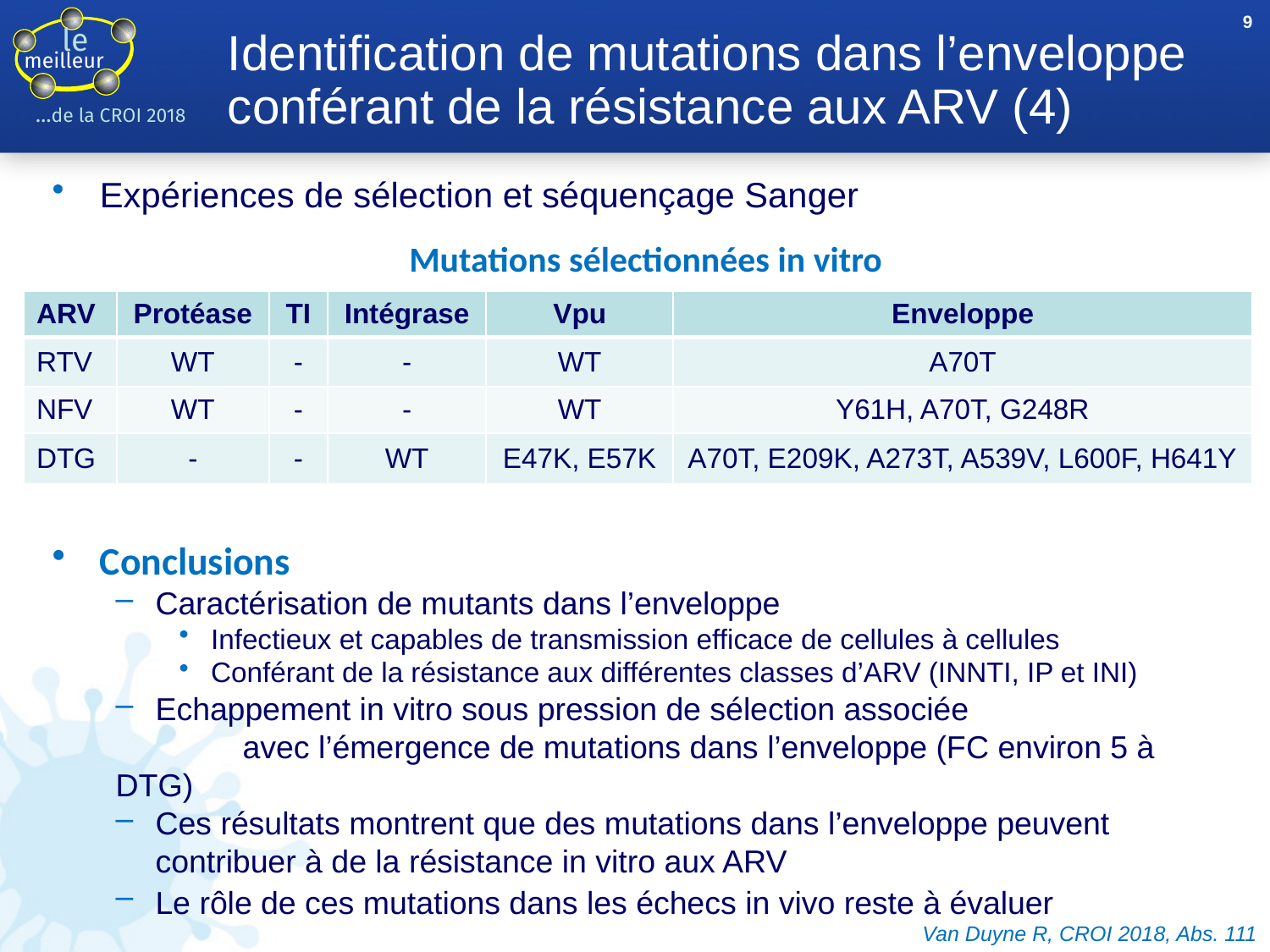

9
# Identification de mutations dans l’enveloppe conférant de la résistance aux ARV (4)
Expériences de sélection et séquençage Sanger

Conclusions
Caractérisation de mutants dans l’enveloppe
Infectieux et capables de transmission efficace de cellules à cellules
Conférant de la résistance aux différentes classes d’ARV (INNTI, IP et INI)
Echappement in vitro sous pression de sélection associée
	avec l’émergence de mutations dans l’enveloppe (FC environ 5 à DTG)
Ces résultats montrent que des mutations dans l’enveloppe peuvent contribuer à de la résistance in vitro aux ARV
Le rôle de ces mutations dans les échecs in vivo reste à évaluer
Mutations sélectionnées in vitro
| ARV | Protéase | TI | Intégrase | Vpu | Enveloppe |
| --- | --- | --- | --- | --- | --- |
| RTV | WT | - | - | WT | A70T |
| NFV | WT | - | - | WT | Y61H, A70T, G248R |
| DTG | - | - | WT | E47K, E57K | A70T, E209K, A273T, A539V, L600F, H641Y |
Van Duyne R, CROI 2018, Abs. 111